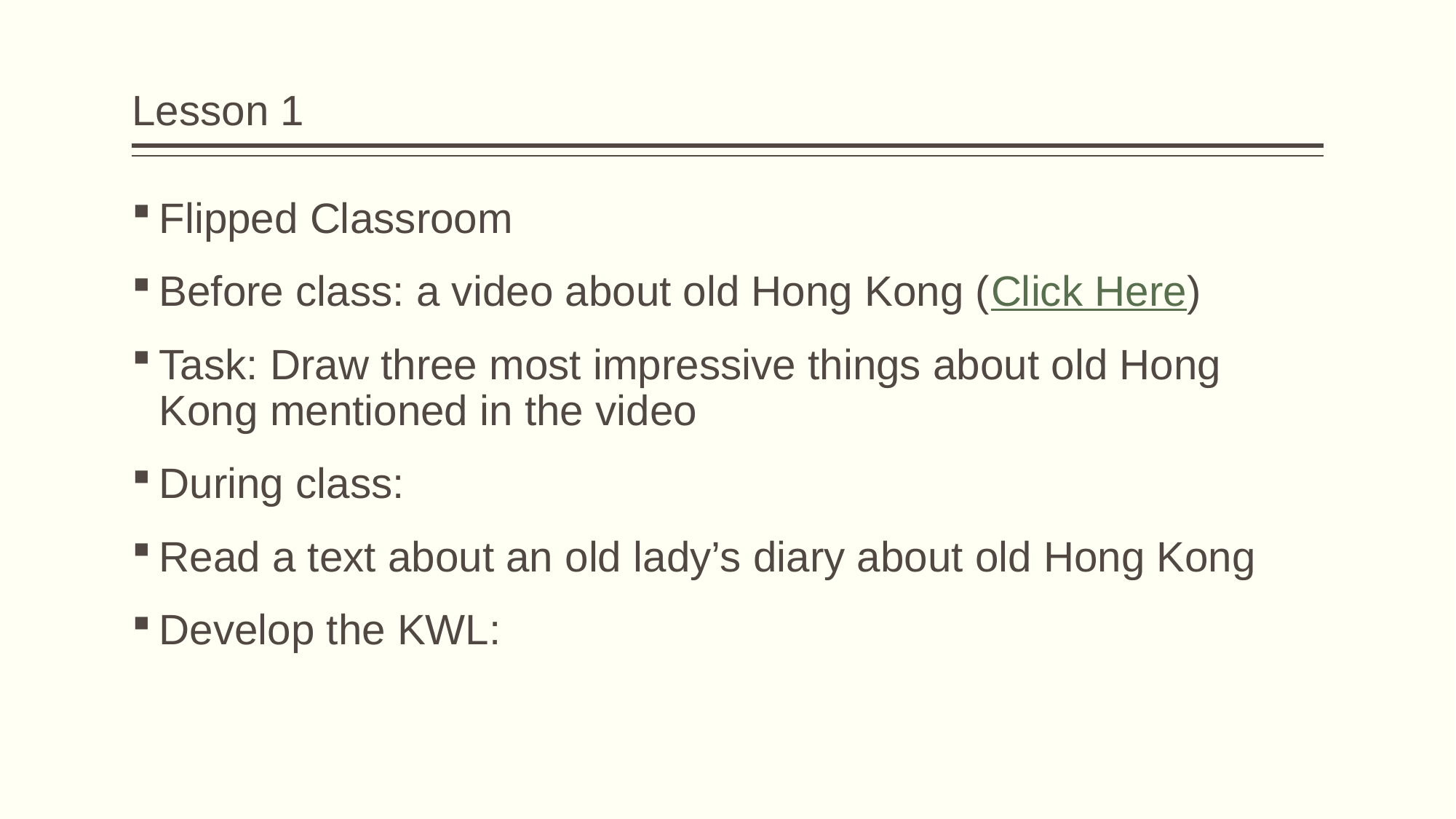

# Lesson 1
Flipped Classroom
Before class: a video about old Hong Kong (Click Here)
Task: Draw three most impressive things about old Hong Kong mentioned in the video
During class:
Read a text about an old lady’s diary about old Hong Kong
Develop the KWL: